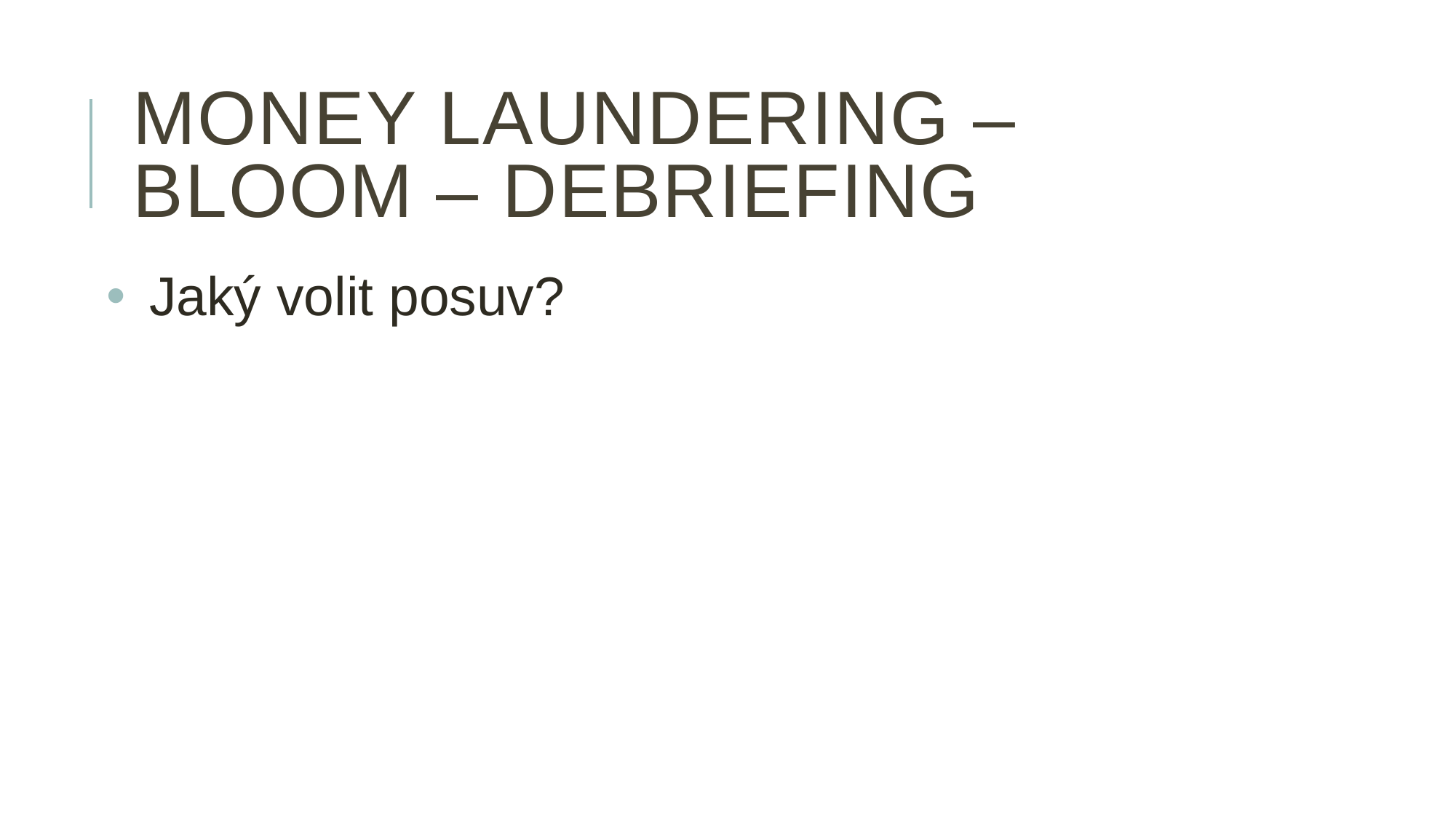

# money laundering – bloom – debriefing
Jaký volit posuv?